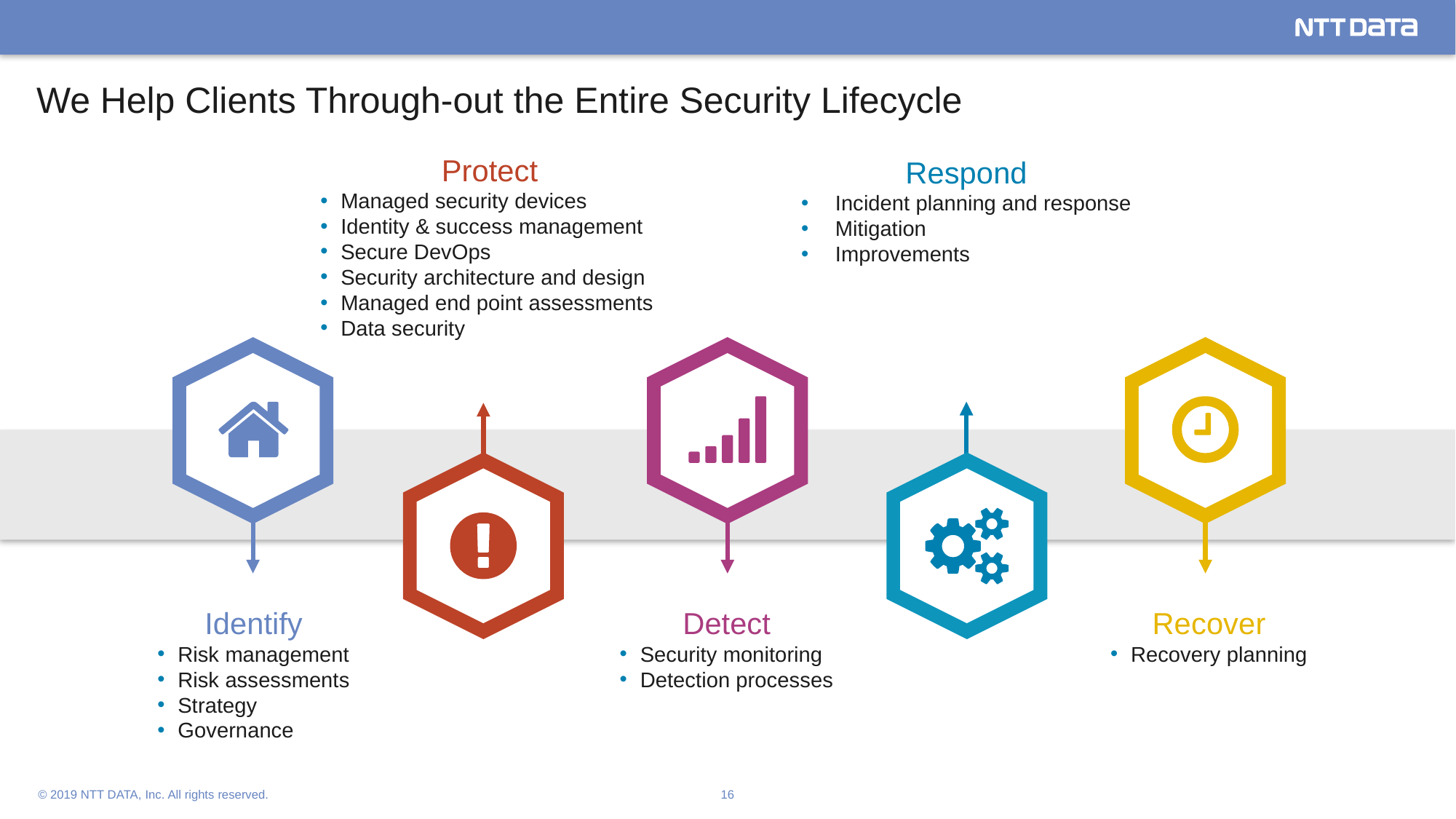

# We Help Clients Through-out the Entire Security Lifecycle
Protect
Managed security devices
Identity & success management
Secure DevOps
Security architecture and design
Managed end point assessments
Data security
Respond
Incident planning and response
Mitigation
Improvements

Identify
Risk management
Risk assessments
Strategy
Governance

Detect
Security monitoring
Detection processes

Recover
Recovery planning

© 2019 NTT DATA, Inc. All rights reserved.
16